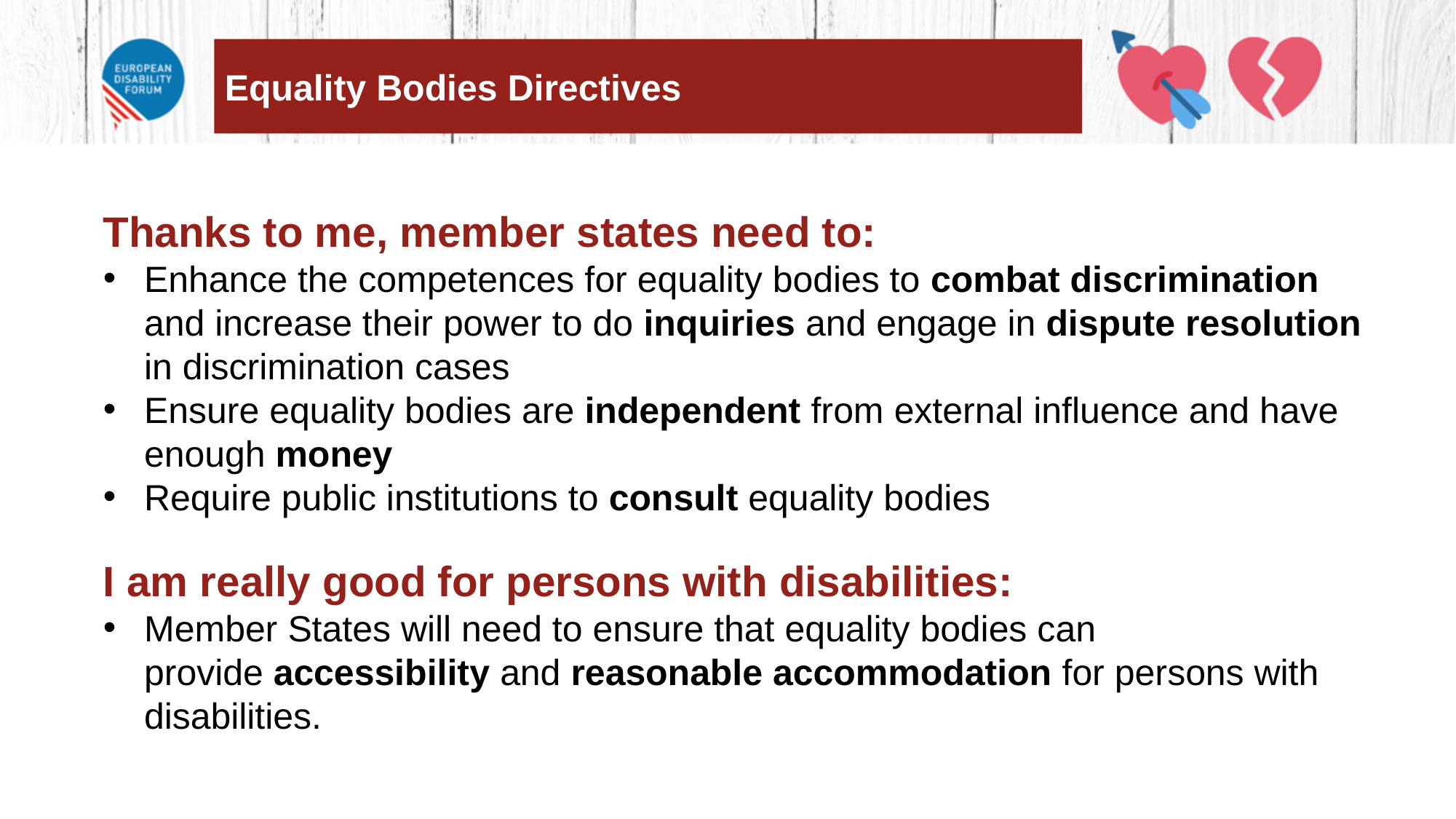

Equality Bodies Directives
Thanks to me, member states need to:
Enhance the competences for equality bodies to combat discrimination and increase their power to do inquiries and engage in dispute resolution in discrimination cases
Ensure equality bodies are independent from external influence and have enough money
Require public institutions to consult equality bodies

I am really good for persons with disabilities:
Member States will need to ensure that equality bodies can provide accessibility and reasonable accommodation for persons with disabilities.